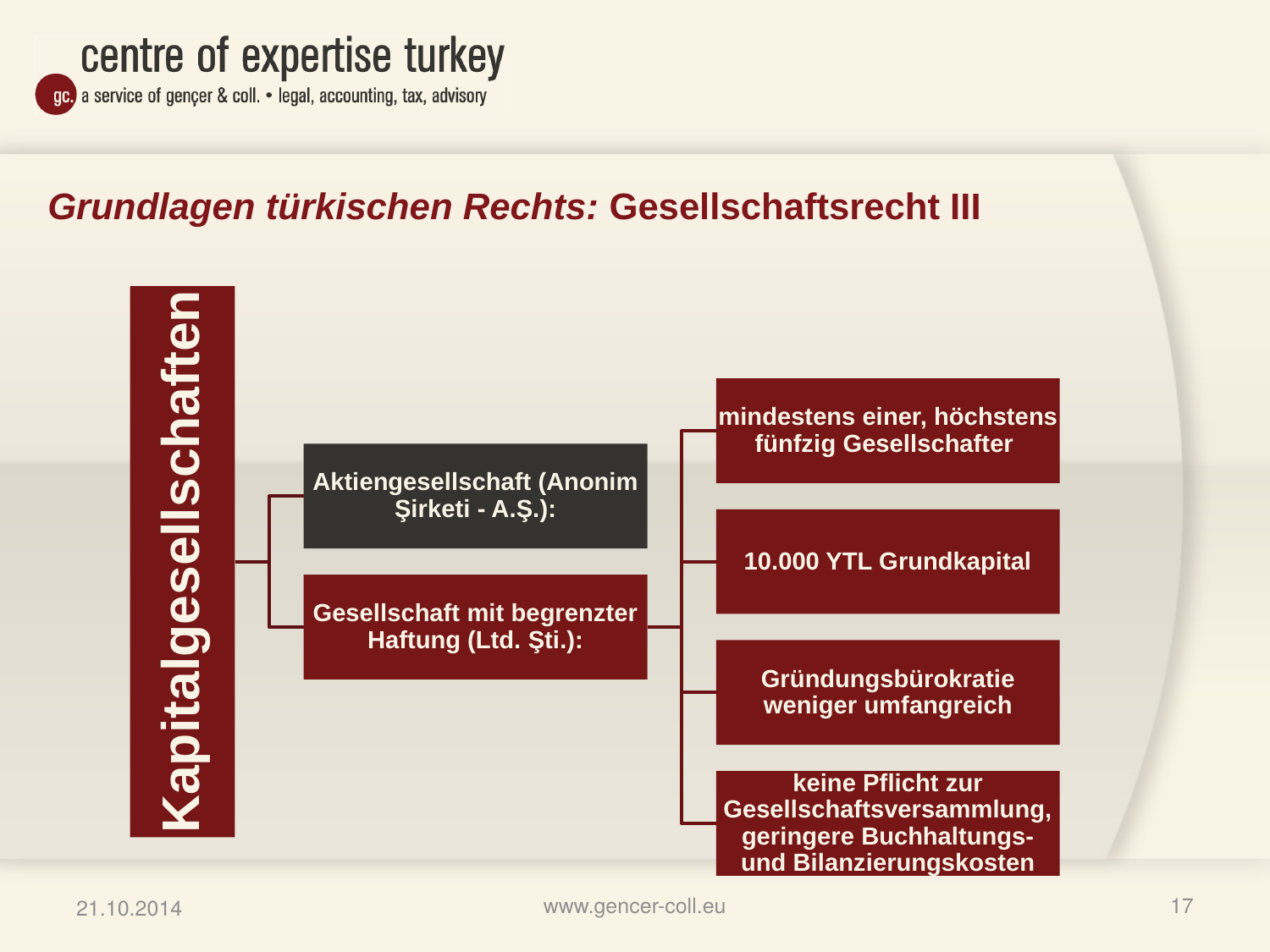

# Grundlagen türkischen Rechts: Gesellschaftsrecht III

Kapitalgesellschaften
Aktiengesellschaft (Anonim Şirketi - A.Ş.):
Gesellschaft mit begrenzter Haftung (Ltd. Şti.):
mindestens einer, höchstens fünfzig Gesellschafter
10.000 YTL Grundkapital
Gründungsbürokratie weniger umfangreich
keine Pflicht zur Gesellschaftsversammlung, geringere Buchhaltungs- und Bilanzierungskosten
21.10.2014
www.gencer-coll.eu
17